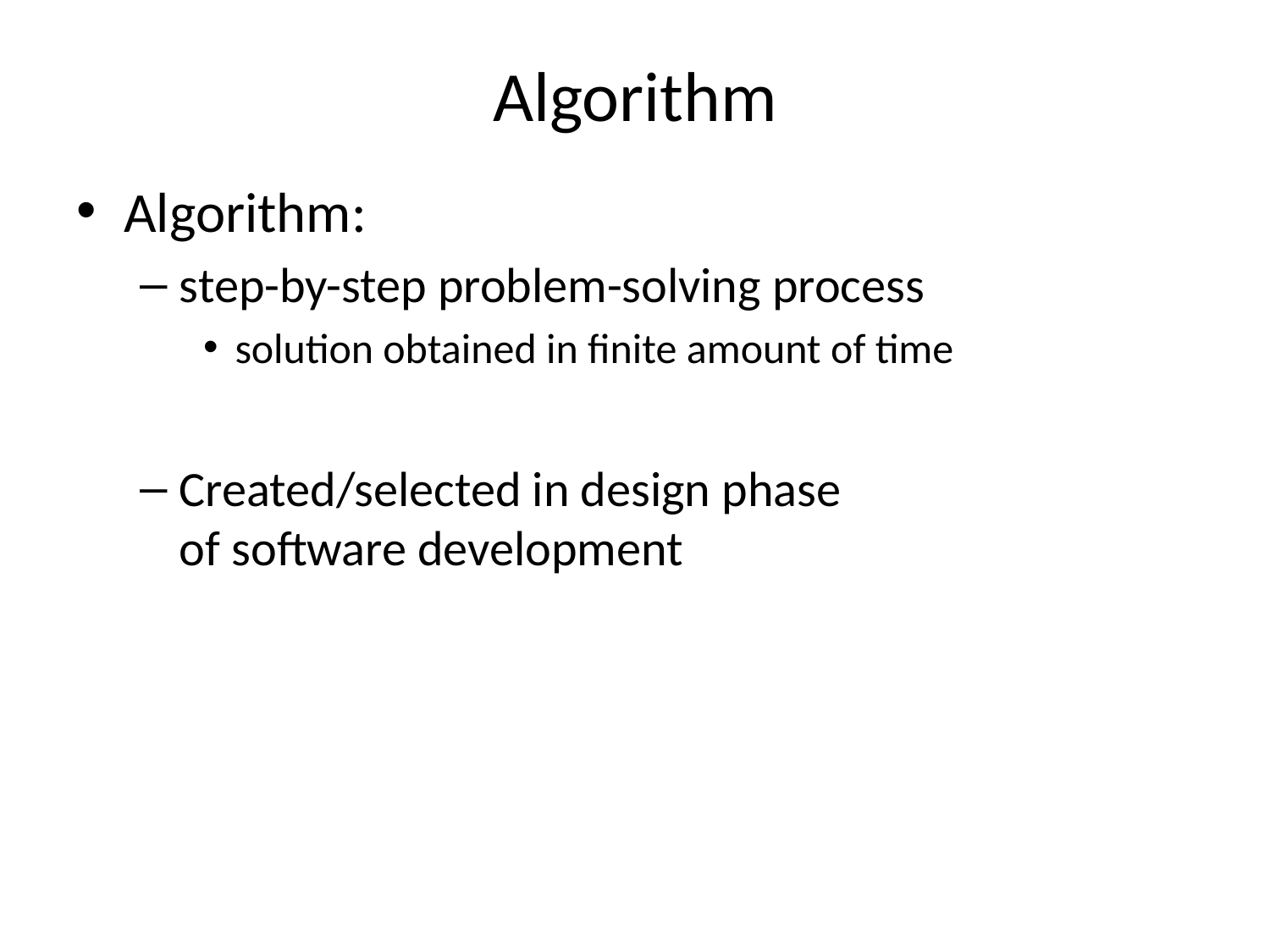

# Algorithm
Algorithm:
step-by-step problem-solving process
solution obtained in finite amount of time

Created/selected in design phase
of software development